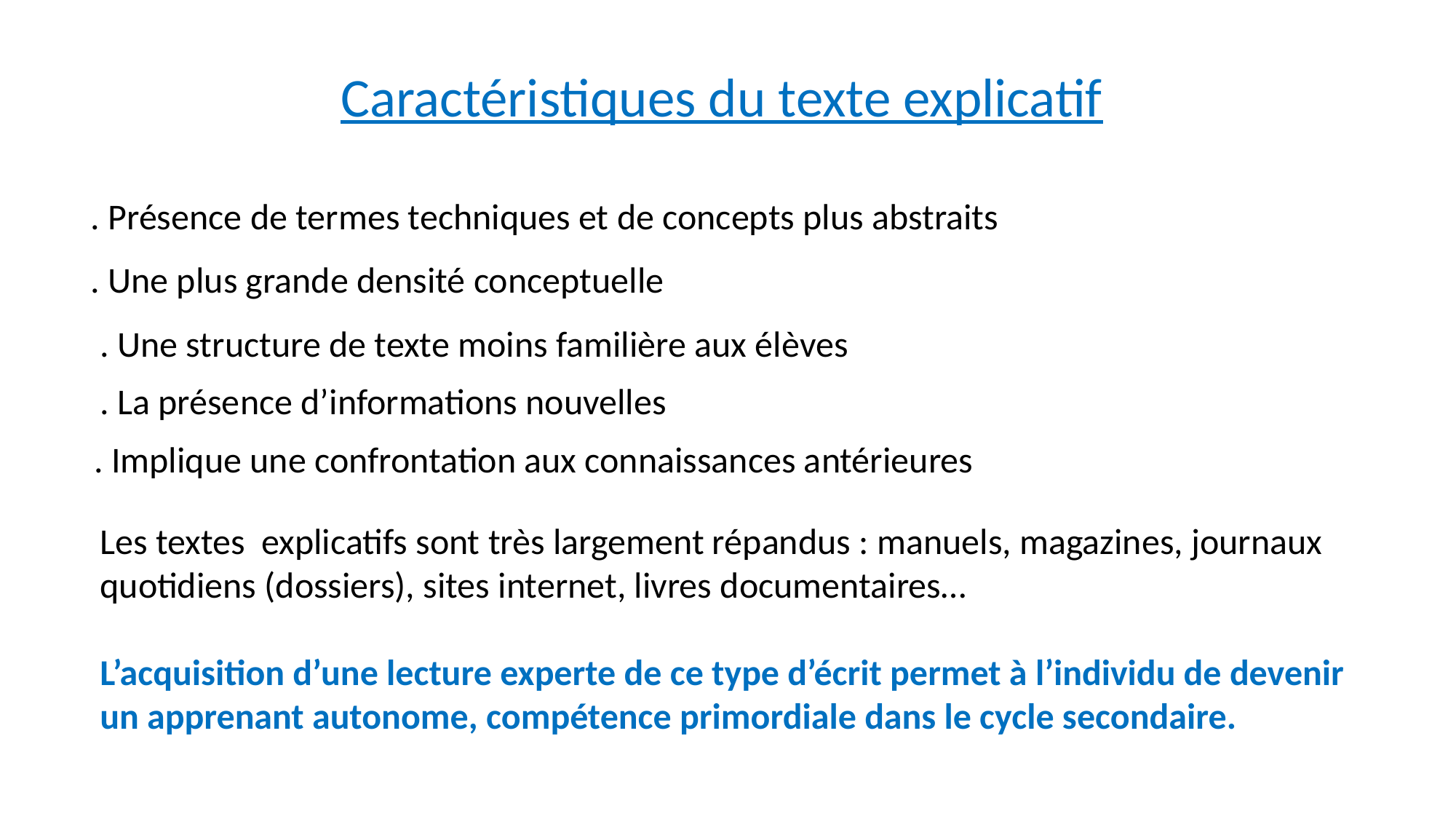

Caractéristiques du texte explicatif
. Présence de termes techniques et de concepts plus abstraits
. Une plus grande densité conceptuelle
. Une structure de texte moins familière aux élèves
. La présence d’informations nouvelles
. Implique une confrontation aux connaissances antérieures
Les textes  explicatifs sont très largement répandus : manuels, magazines, journaux quotidiens (dossiers), sites internet, livres documentaires…

L’acquisition d’une lecture experte de ce type d’écrit permet à l’individu de devenir un apprenant autonome, compétence primordiale dans le cycle secondaire.